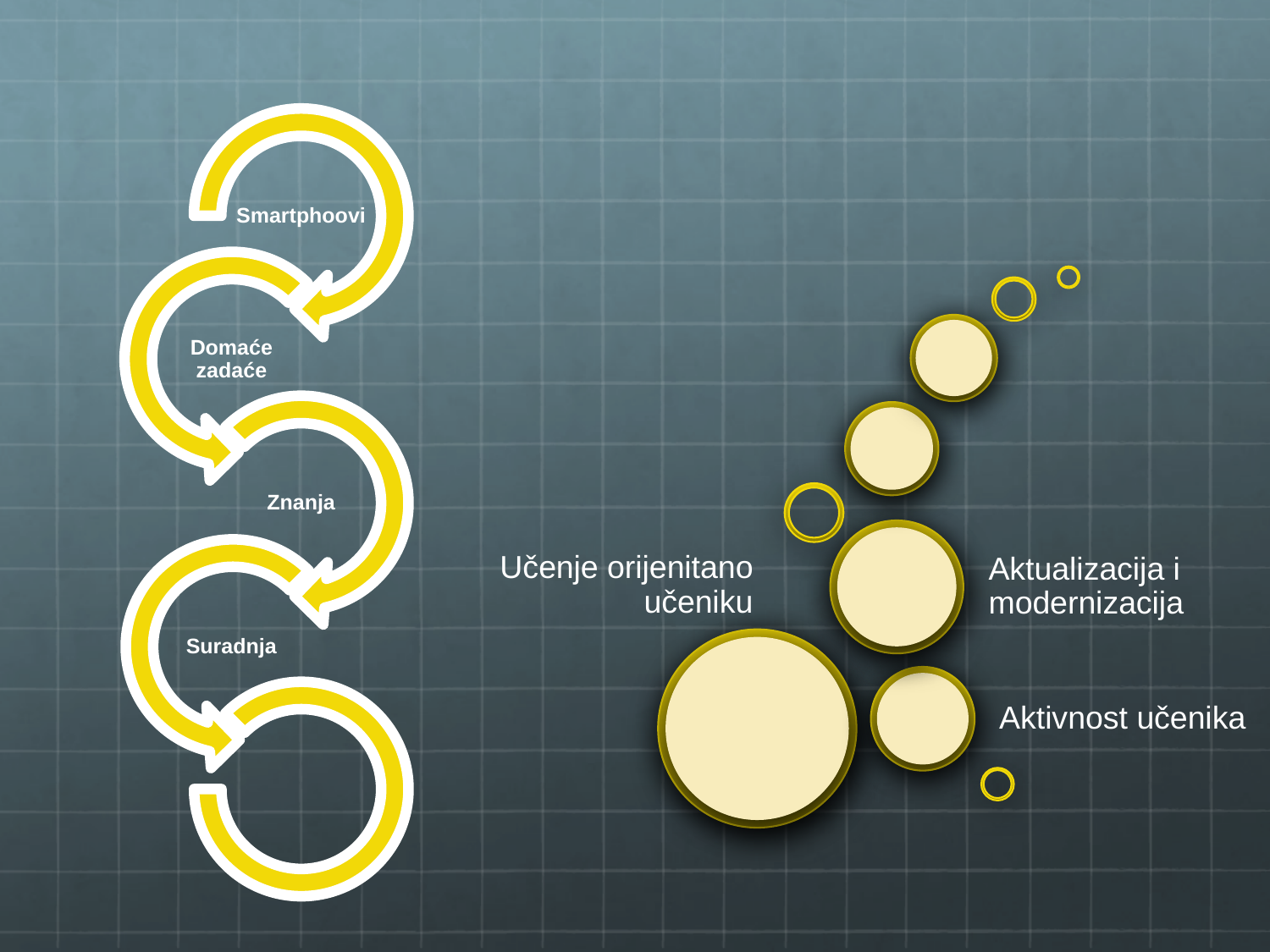

#
Smartphoovi
Domaće zadaće
Znanja
Suradnja

Učenje orijenitano učeniku
Aktivnost učenika
Aktualizacija i modernizacija